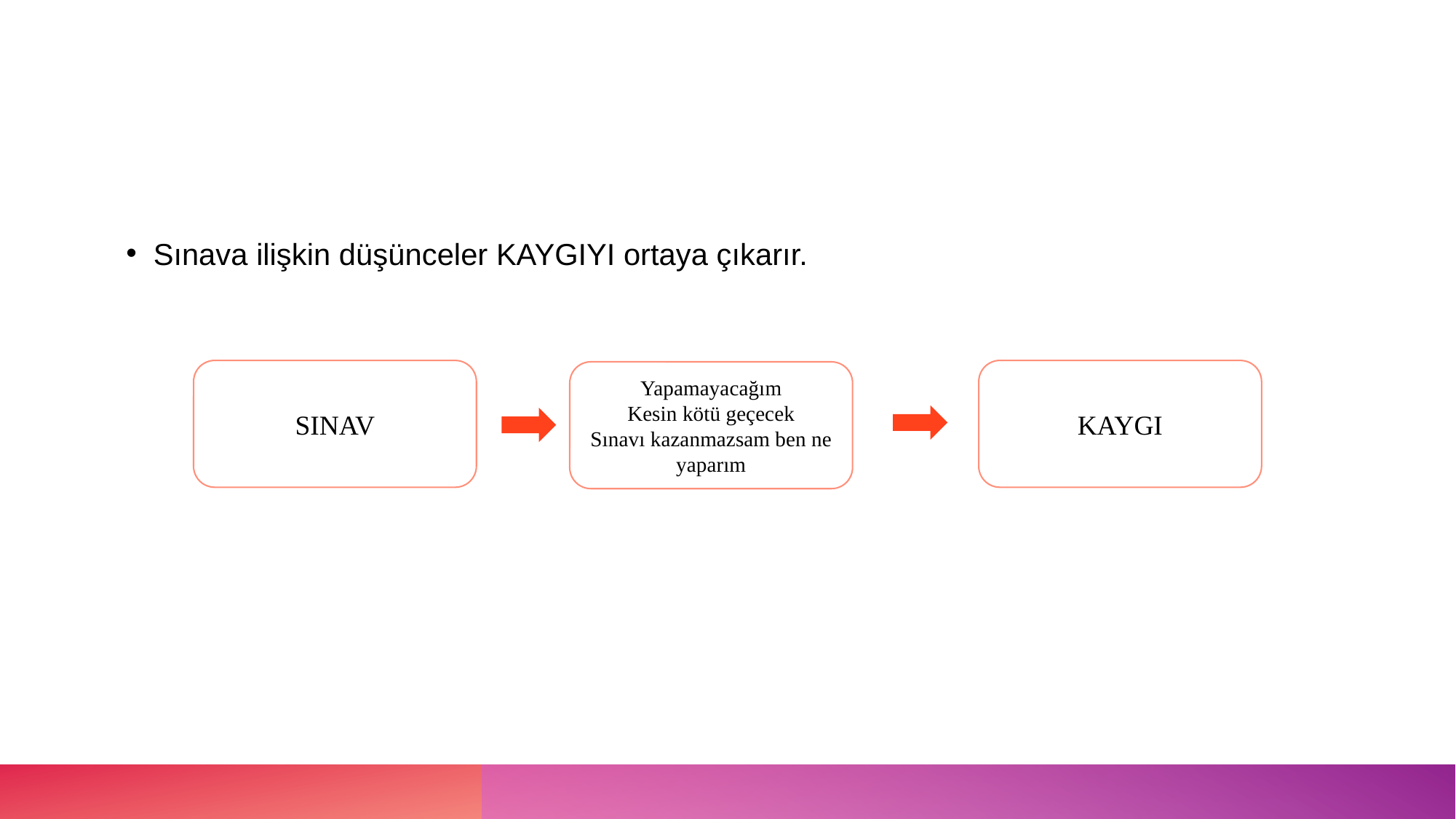

Sınava ilişkin düşünceler KAYGIYI ortaya çıkarır.

SINAV
KAYGI
Yapamayacağım
Kesin kötü geçecek
Sınavı kazanmazsam ben ne yaparım